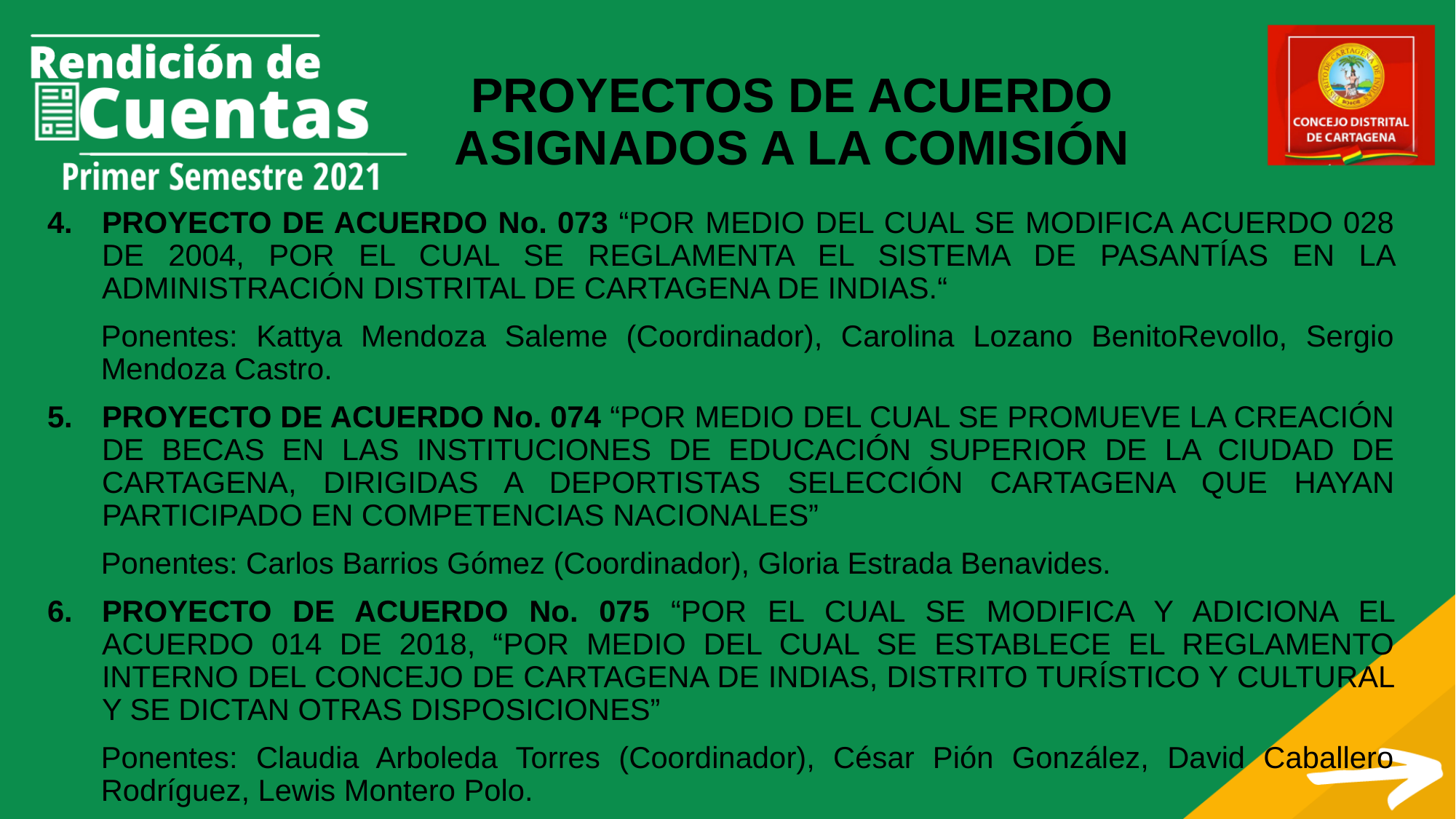

# PROYECTOS DE ACUERDO ASIGNADOS A LA COMISIÓN
PROYECTO DE ACUERDO No. 073 “POR MEDIO DEL CUAL SE MODIFICA ACUERDO 028 DE 2004, POR EL CUAL SE REGLAMENTA EL SISTEMA DE PASANTÍAS EN LA ADMINISTRACIÓN DISTRITAL DE CARTAGENA DE INDIAS.“
Ponentes: Kattya Mendoza Saleme (Coordinador), Carolina Lozano BenitoRevollo, Sergio Mendoza Castro.
PROYECTO DE ACUERDO No. 074 “POR MEDIO DEL CUAL SE PROMUEVE LA CREACIÓN DE BECAS EN LAS INSTITUCIONES DE EDUCACIÓN SUPERIOR DE LA CIUDAD DE CARTAGENA, DIRIGIDAS A DEPORTISTAS SELECCIÓN CARTAGENA QUE HAYAN PARTICIPADO EN COMPETENCIAS NACIONALES”
Ponentes: Carlos Barrios Gómez (Coordinador), Gloria Estrada Benavides.
PROYECTO DE ACUERDO No. 075 “POR EL CUAL SE MODIFICA Y ADICIONA EL ACUERDO 014 DE 2018, “POR MEDIO DEL CUAL SE ESTABLECE EL REGLAMENTO INTERNO DEL CONCEJO DE CARTAGENA DE INDIAS, DISTRITO TURÍSTICO Y CULTURAL Y SE DICTAN OTRAS DISPOSICIONES”
Ponentes: Claudia Arboleda Torres (Coordinador), César Pión González, David Caballero Rodríguez, Lewis Montero Polo.